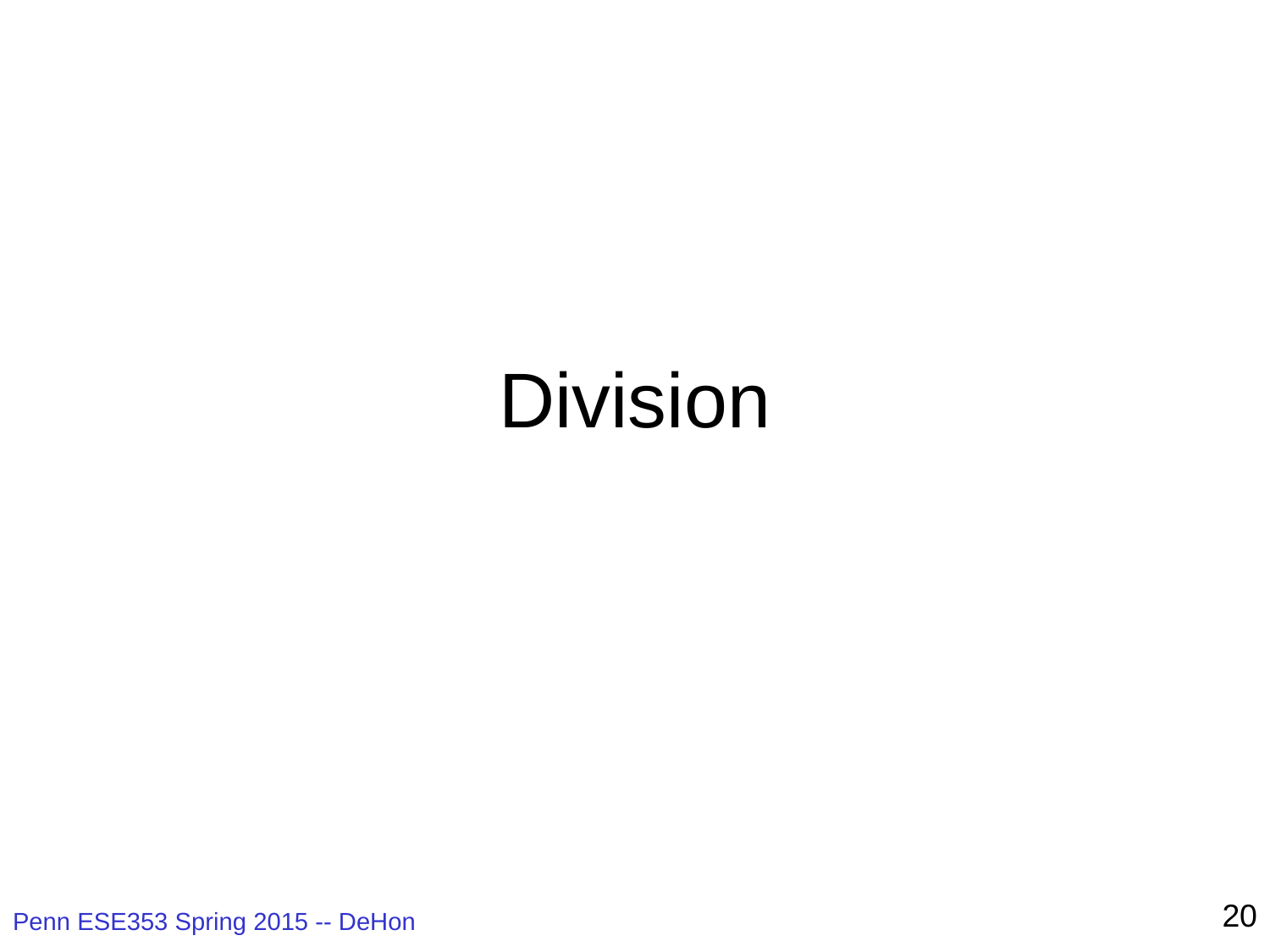

# Division

20
Penn ESE353 Spring 2015 -- DeHon